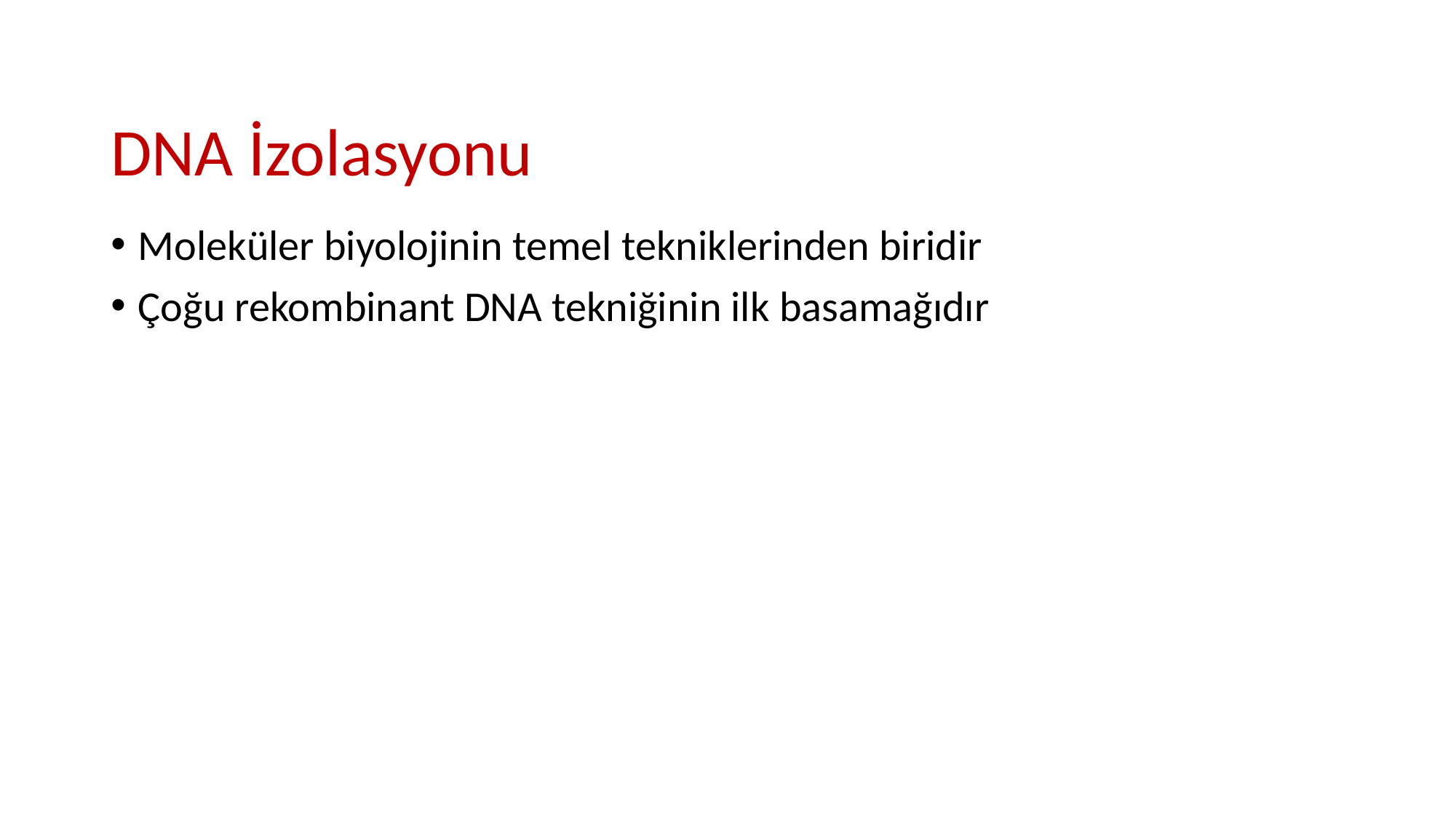

# DNA İzolasyonu
Moleküler biyolojinin temel tekniklerinden biridir
Çoğu rekombinant DNA tekniğinin ilk basamağıdır